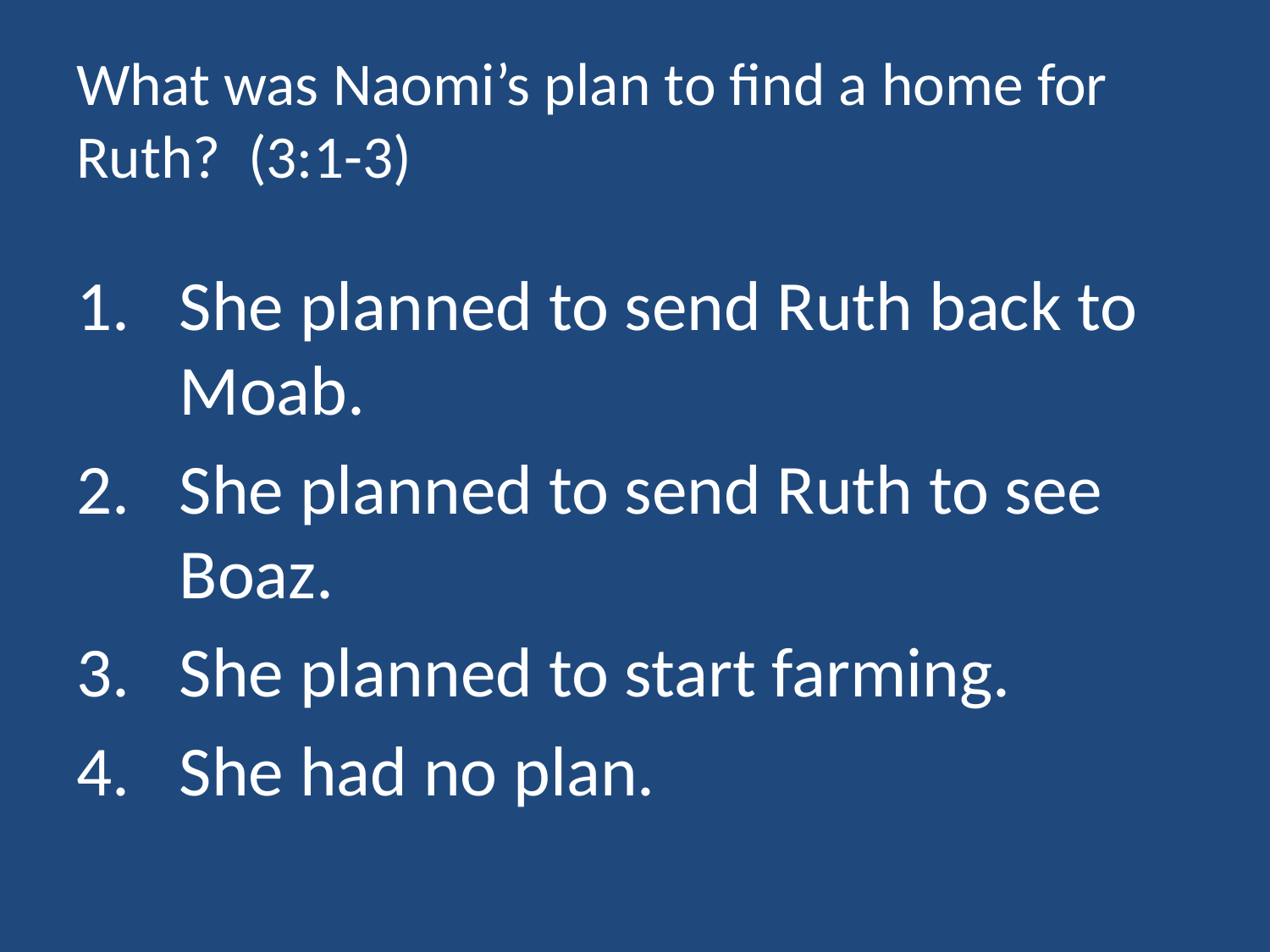

# What was Naomi’s plan to find a home for Ruth?  (3:1-3)
She planned to send Ruth back to Moab.
She planned to send Ruth to see Boaz.
She planned to start farming.
She had no plan.